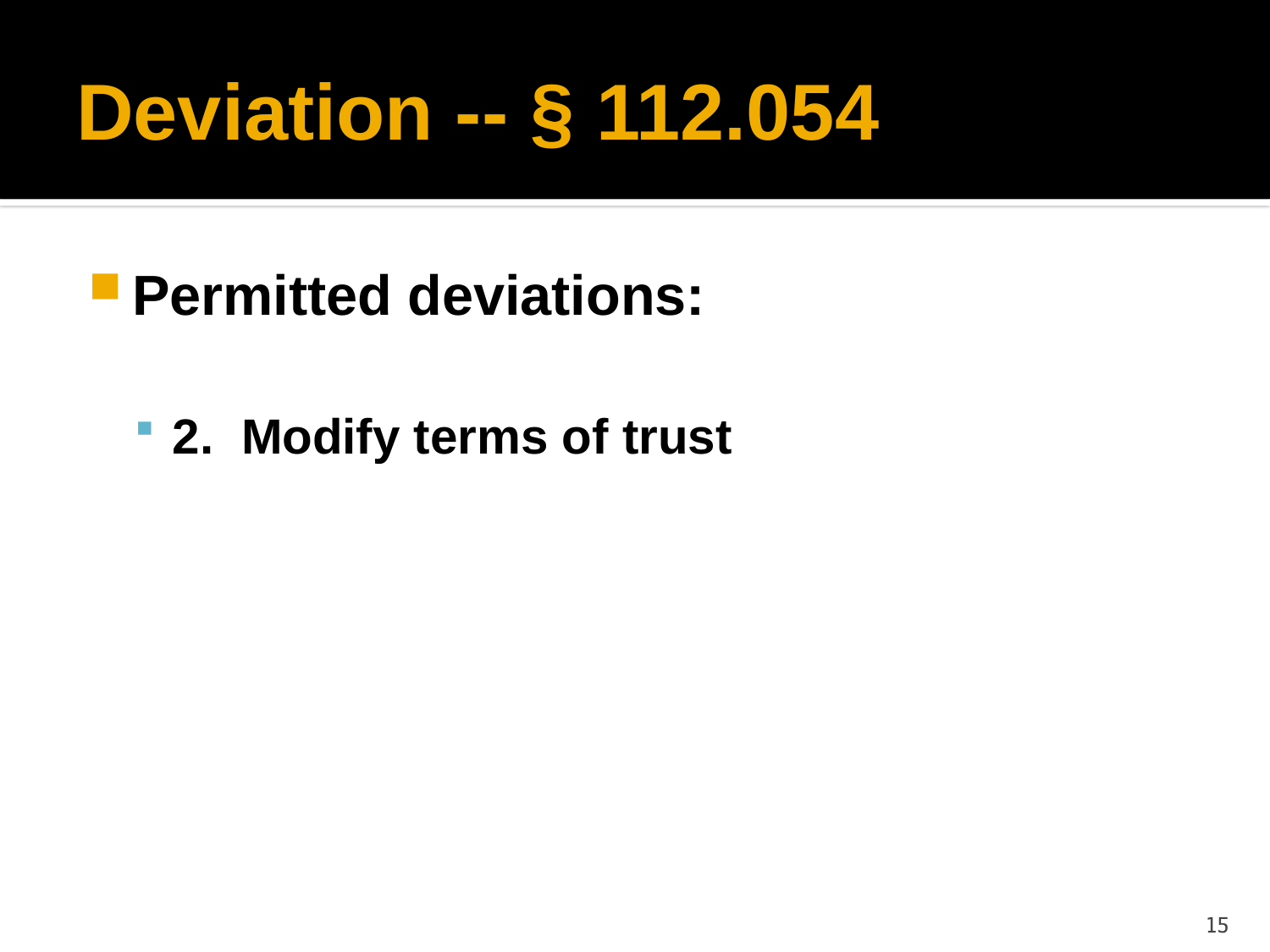

# Deviation -- § 112.054
Permitted deviations:

2.  Modify terms of trust
15